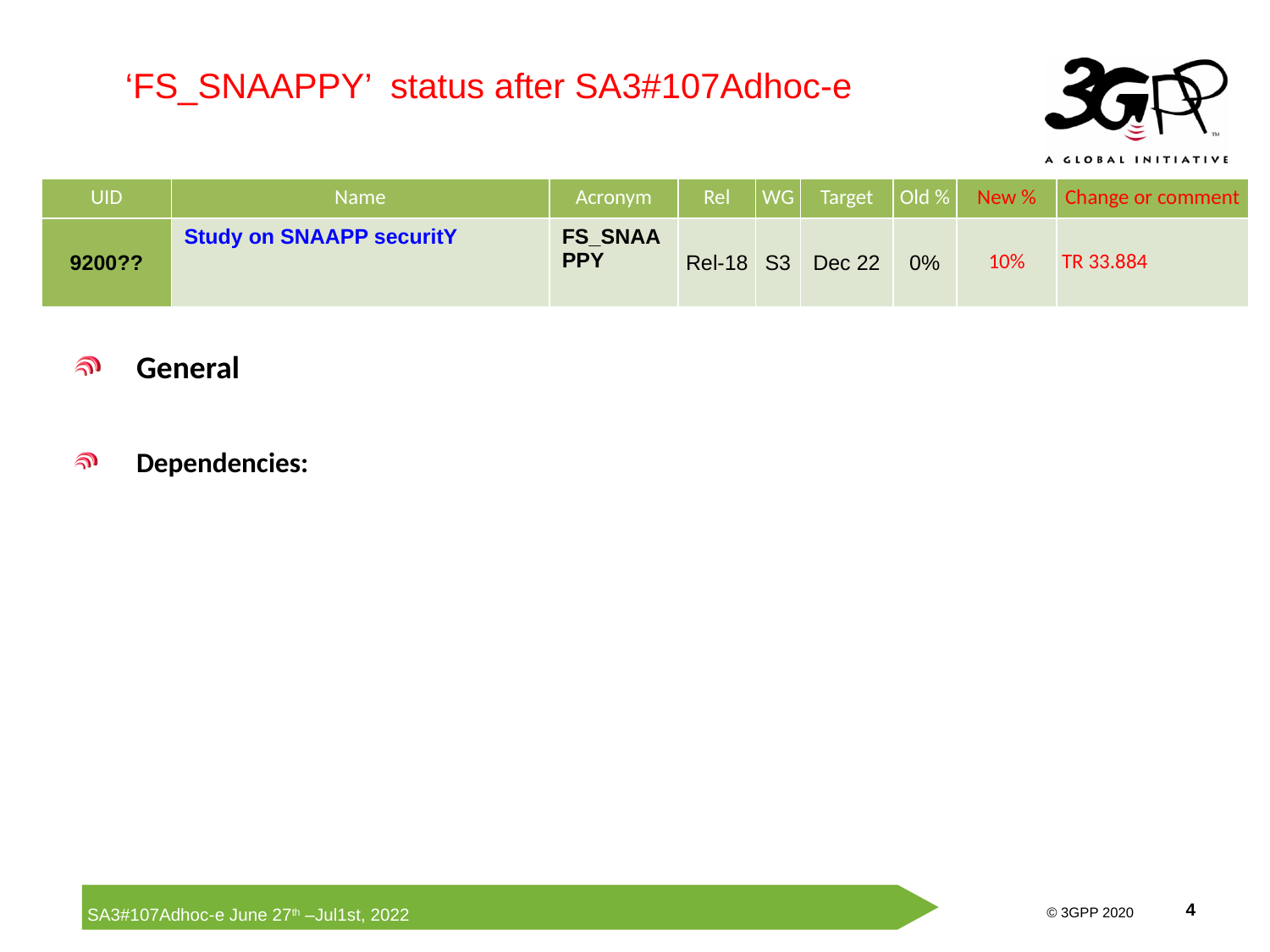

‘FS_SNAAPPY’  status after SA3#107Adhoc-e
| UID | Name | Acronym | Rel | WG | Target | Old % | New % | Change or comment |
| --- | --- | --- | --- | --- | --- | --- | --- | --- |
| 9200?? | Study on SNAAPP securitY | FS\_SNAAPPY | Rel-18 | S3 | Dec 22 | 0% | 10% | TR 33.884 |
# General

Dependencies: